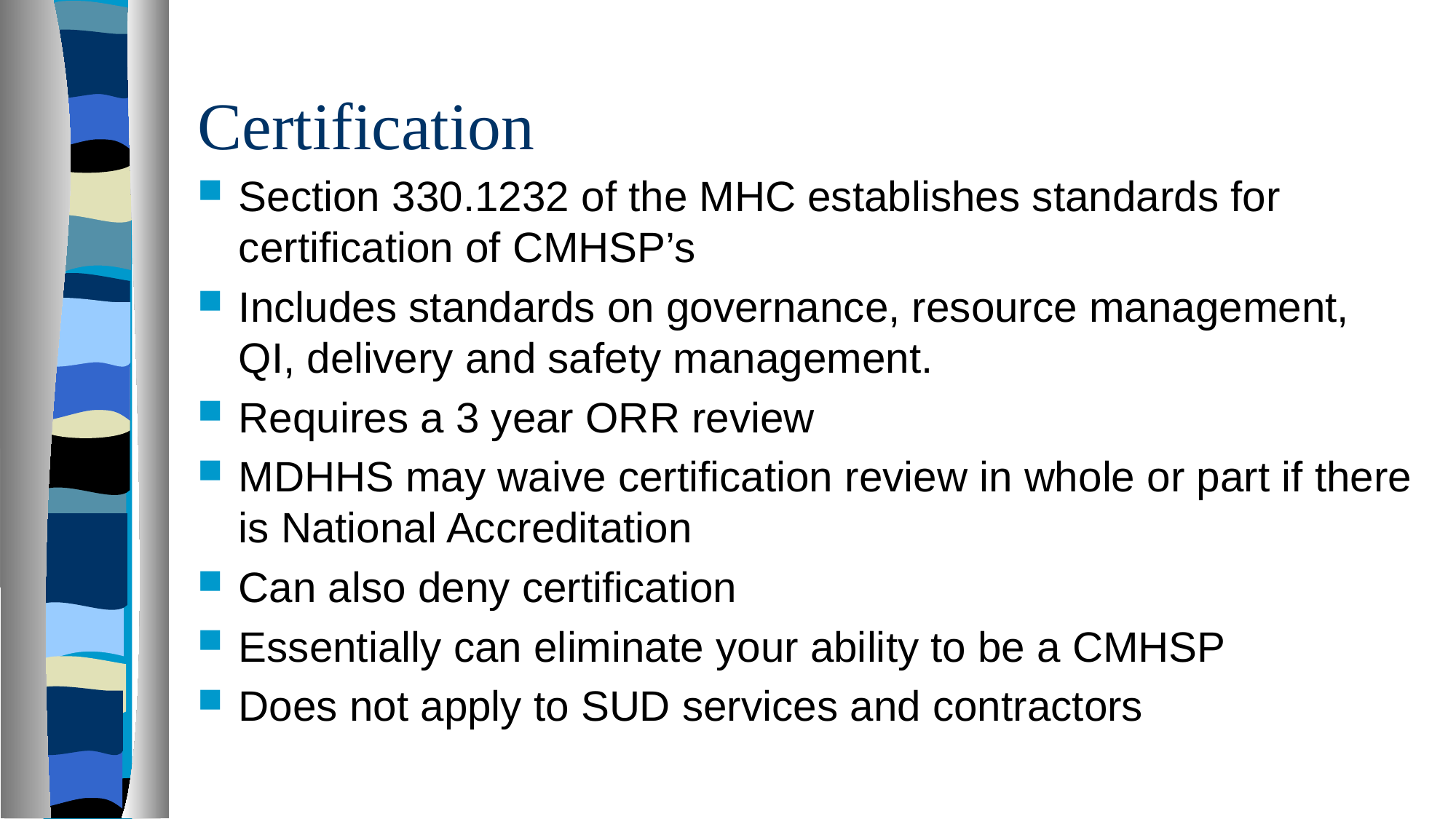

# Certification
Section 330.1232 of the MHC establishes standards for certification of CMHSP’s
Includes standards on governance, resource management, QI, delivery and safety management.
Requires a 3 year ORR review
MDHHS may waive certification review in whole or part if there is National Accreditation
Can also deny certification
Essentially can eliminate your ability to be a CMHSP
Does not apply to SUD services and contractors